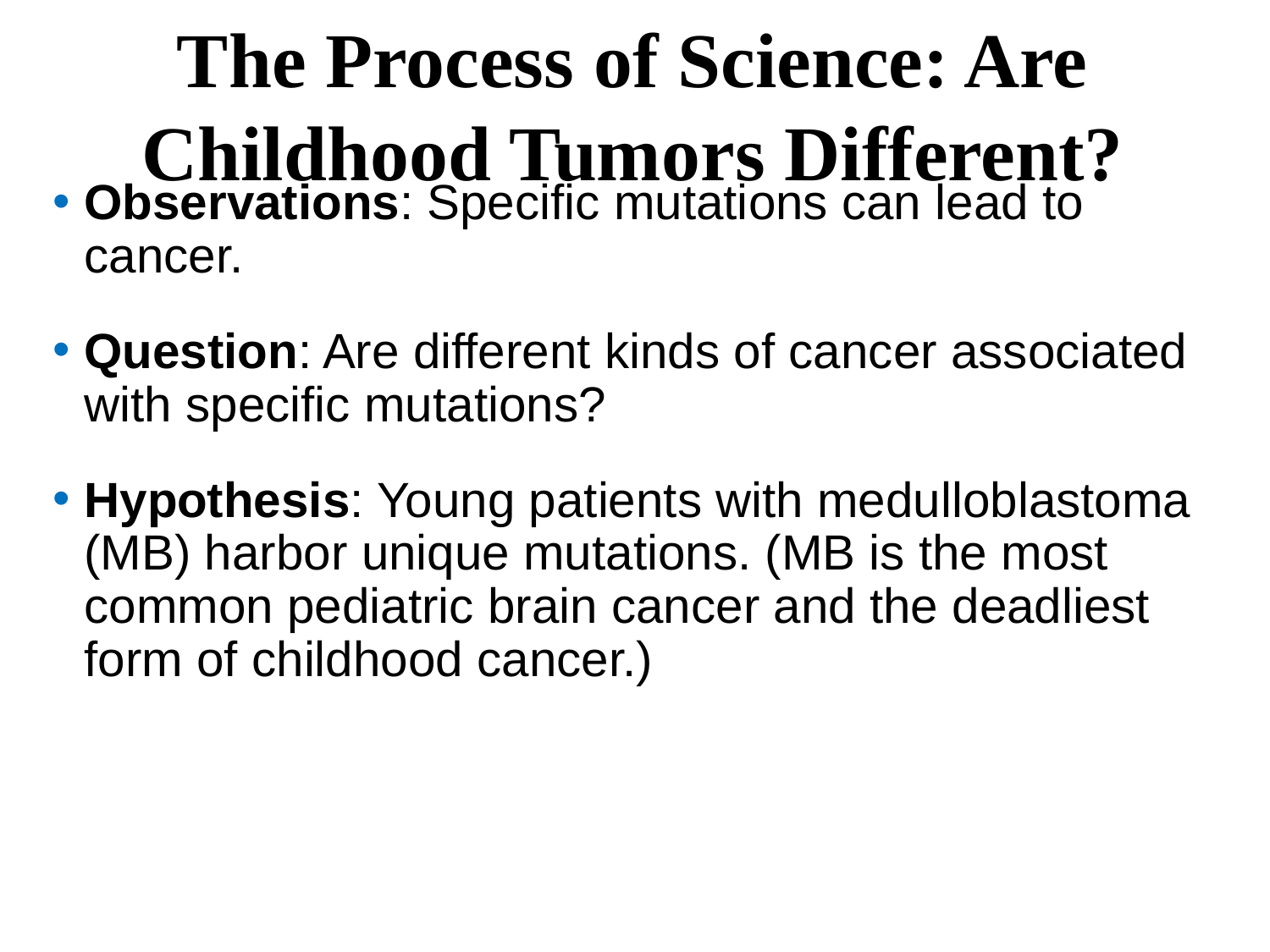

# The Process of Science: Are Childhood Tumors Different?
Observations: Specific mutations can lead to cancer.
Question: Are different kinds of cancer associated with specific mutations?
Hypothesis: Young patients with medulloblastoma (MB) harbor unique mutations. (MB is the most common pediatric brain cancer and the deadliest form of childhood cancer.)
© 2016 Pearson Education, Inc.